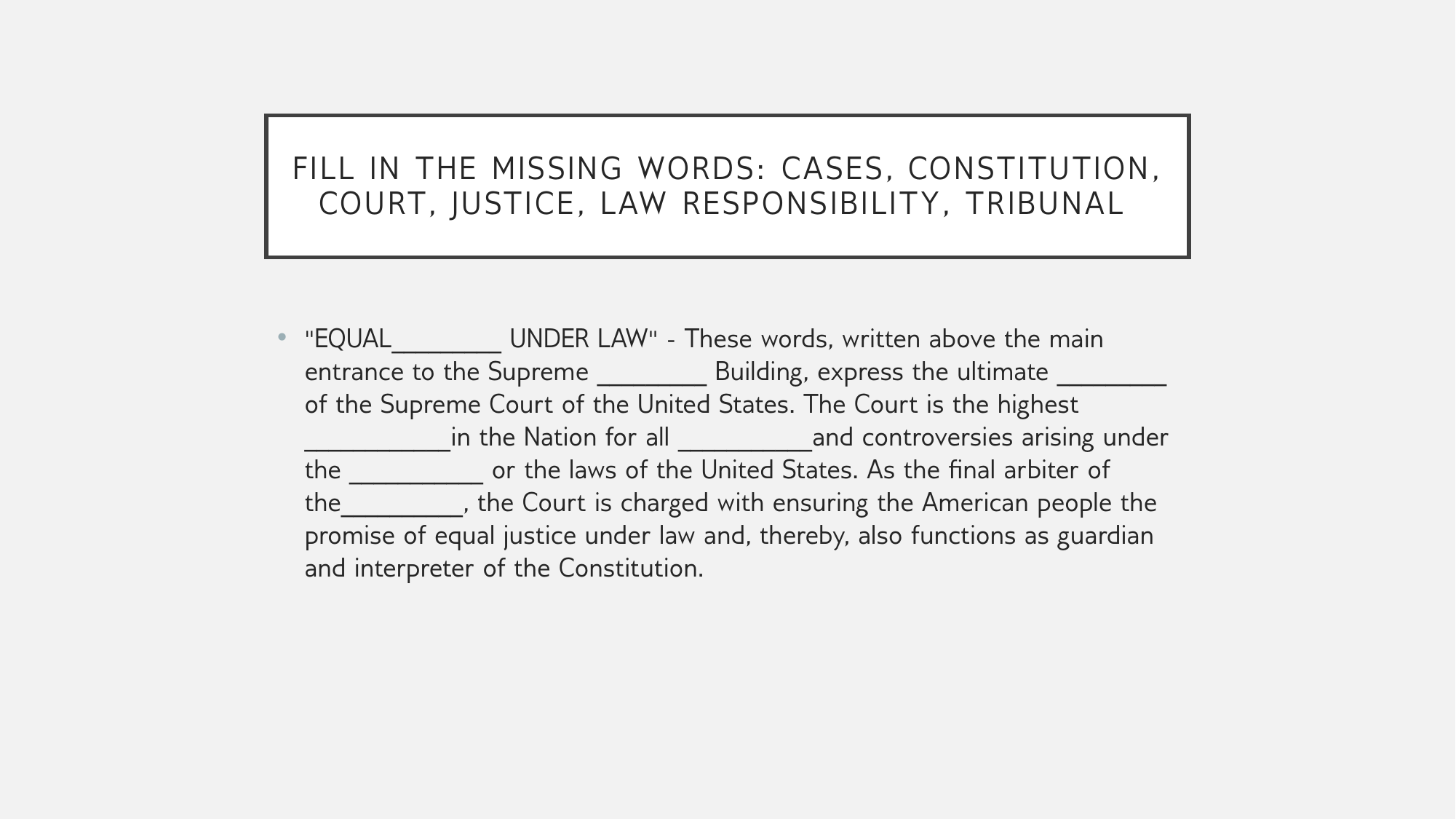

# Fill in the missing words: cases, Constitution, Court, JUSTICE, law responsibility, tribunal
"EQUAL_________ UNDER LAW" - These words, written above the main entrance to the Supreme _________ Building, express the ultimate _________ of the Supreme Court of the United States. The Court is the highest ____________in the Nation for all ___________and controversies arising under the ___________ or the laws of the United States. As the final arbiter of the__________, the Court is charged with ensuring the American people the promise of equal justice under law and, thereby, also functions as guardian and interpreter of the Constitution.